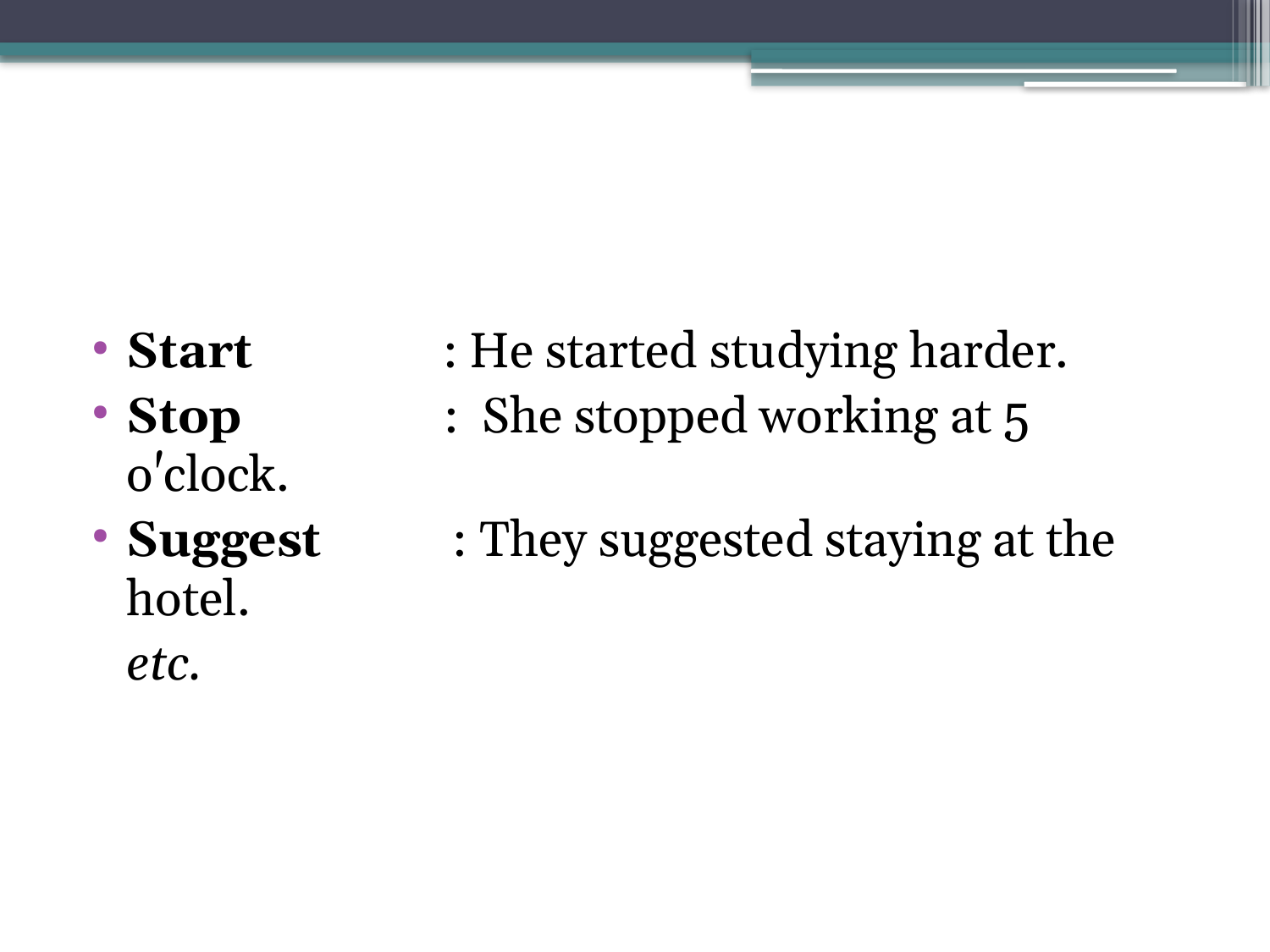

#
Start                : He started studying harder.
Stop                 :  She stopped working at 5 o'clock.
Suggest           : They suggested staying at the hotel.
	etc.